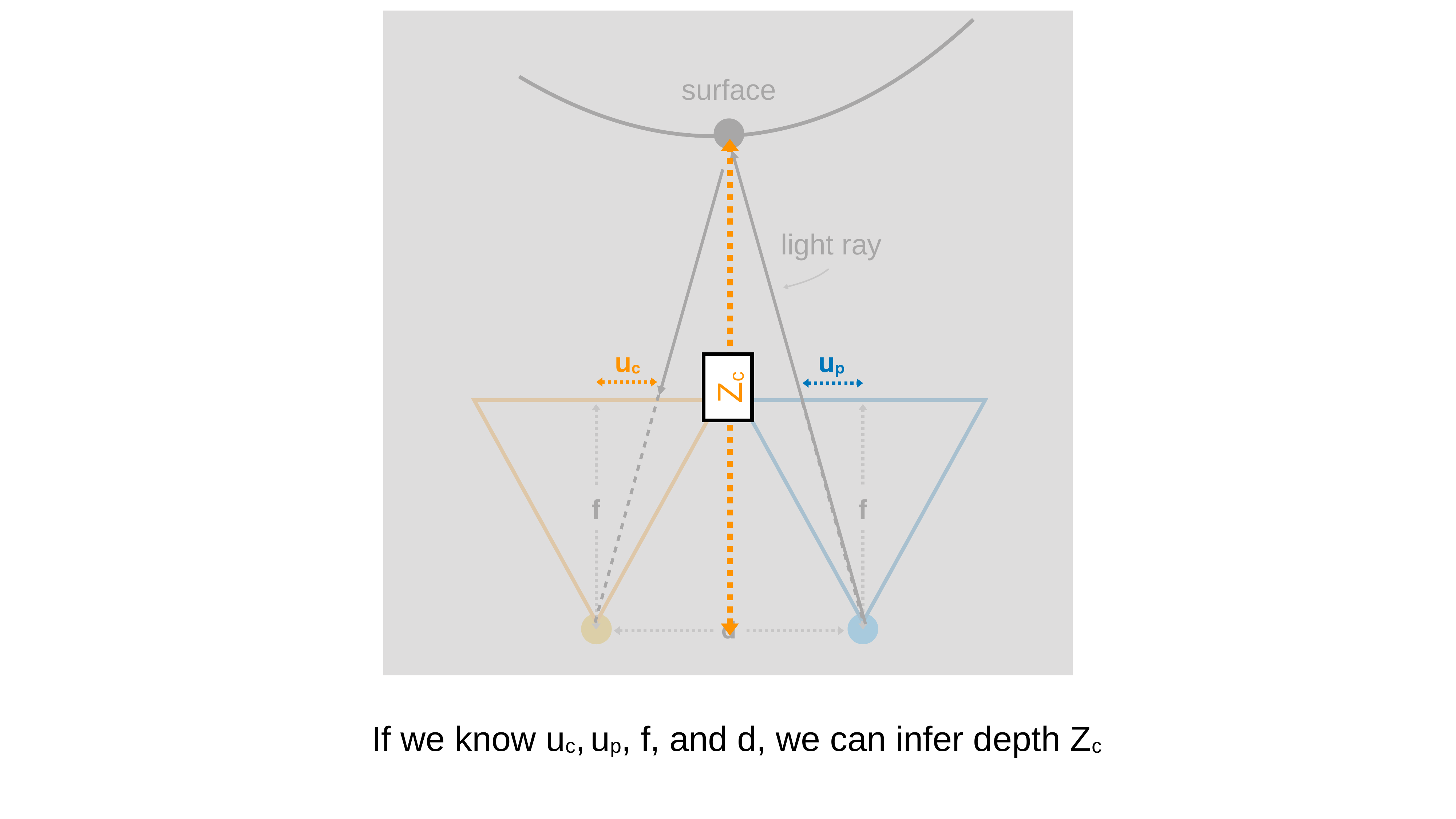

surface

light ray

uc
up
Zc

f

f
d

If we know uc, up, f, and d, we can infer depth Zc